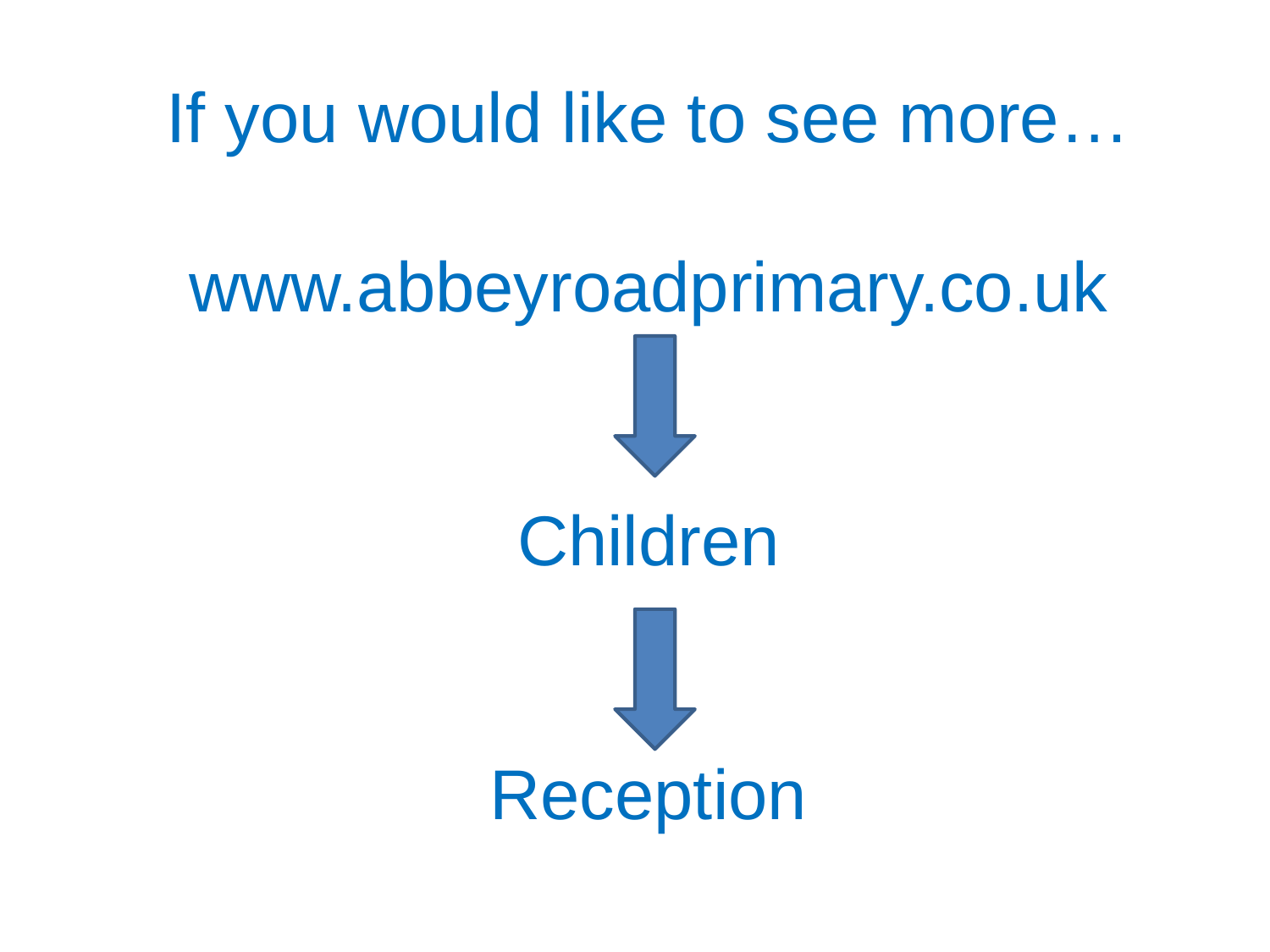

If you would like to see more…

www.abbeyroadprimary.co.uk

Children

Reception